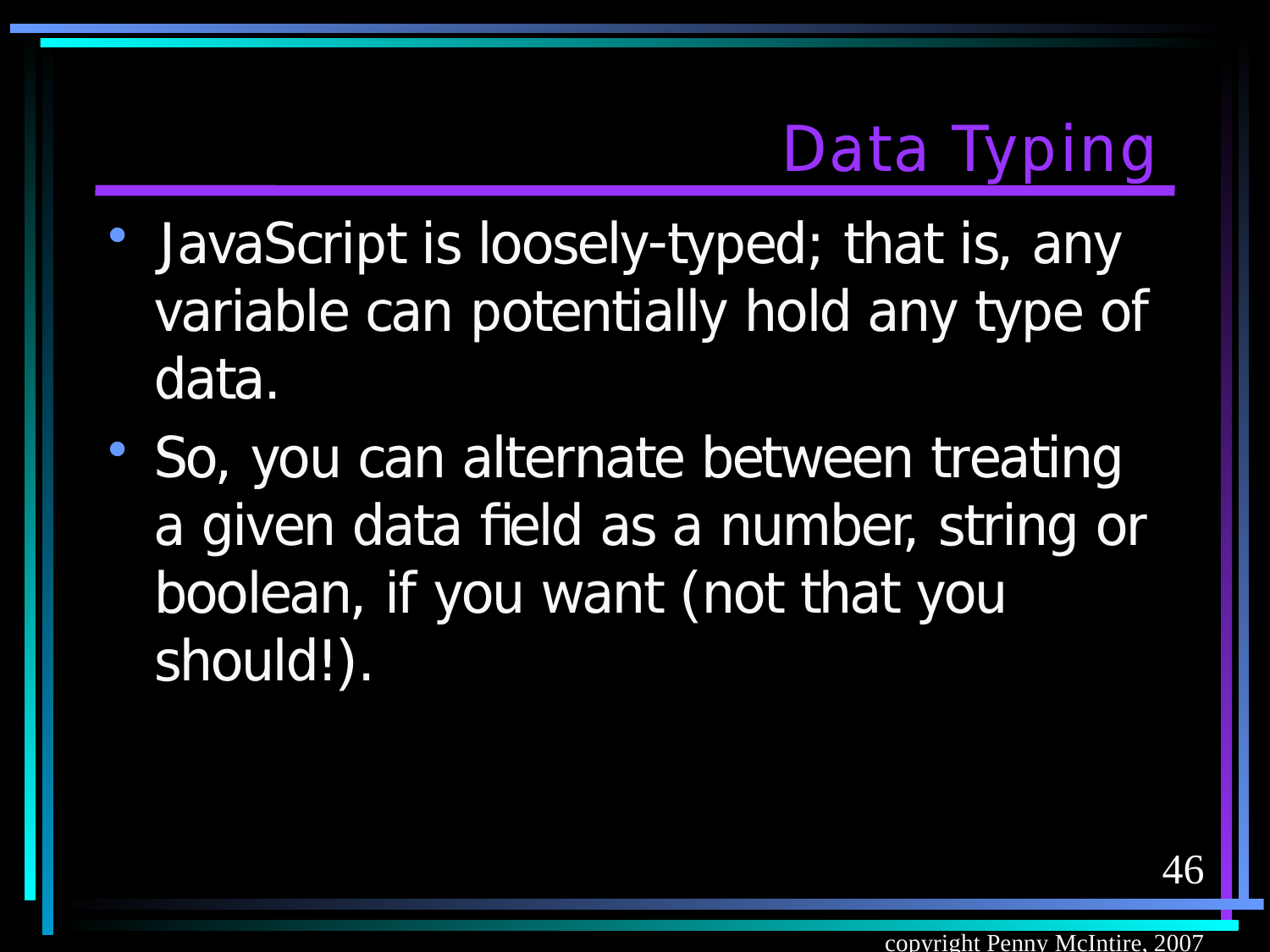

# Data Typing
JavaScript is loosely-typed; that is, any variable can potentially hold any type of data.
So, you can alternate between treating a given data field as a number, string or boolean, if you want (not that you should!).

46
copyright Penny McIntire, 2007